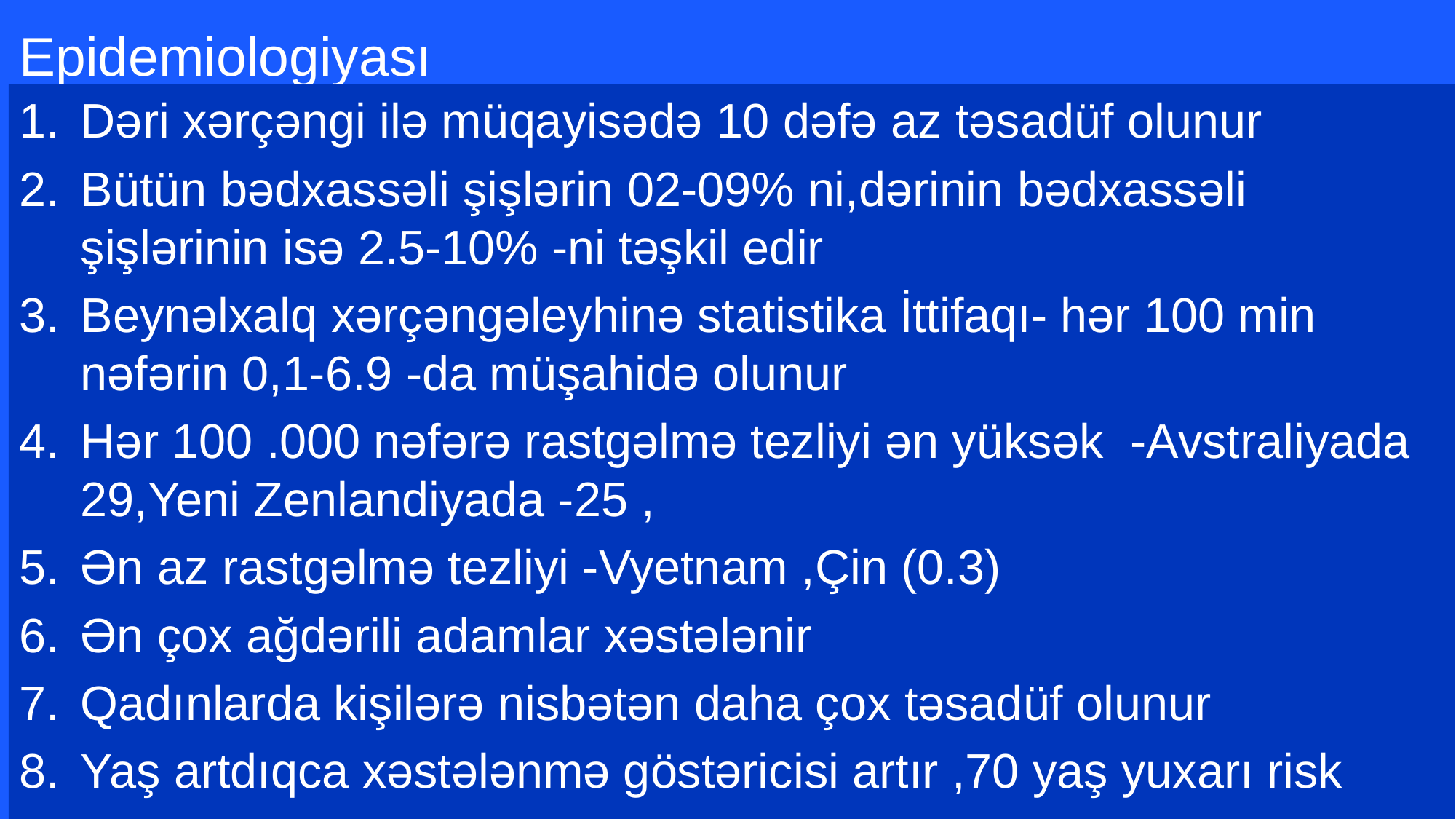

# Epidemiologiyası
Dəri xərçəngi ilə müqayisədə 10 dəfə az təsadüf olunur
Bütün bədxassəli şişlərin 02-09% ni,dərinin bədxassəli şişlərinin isə 2.5-10% -ni təşkil edir
Beynəlxalq xərçəngəleyhinə statistika İttifaqı- hər 100 min nəfərin 0,1-6.9 -da müşahidə olunur
Hər 100 .000 nəfərə rastgəlmə tezliyi ən yüksək  -Avstraliyada 29,Yeni Zenlandiyada -25 ,
Ən az rastgəlmə tezliyi -Vyetnam ,Çin (0.3)
Ən çox ağdərili adamlar xəstələnir
Qadınlarda kişilərə nisbətən daha çox təsadüf olunur
Yaş artdıqca xəstələnmə göstəricisi artır ,70 yaş yuxarı risk